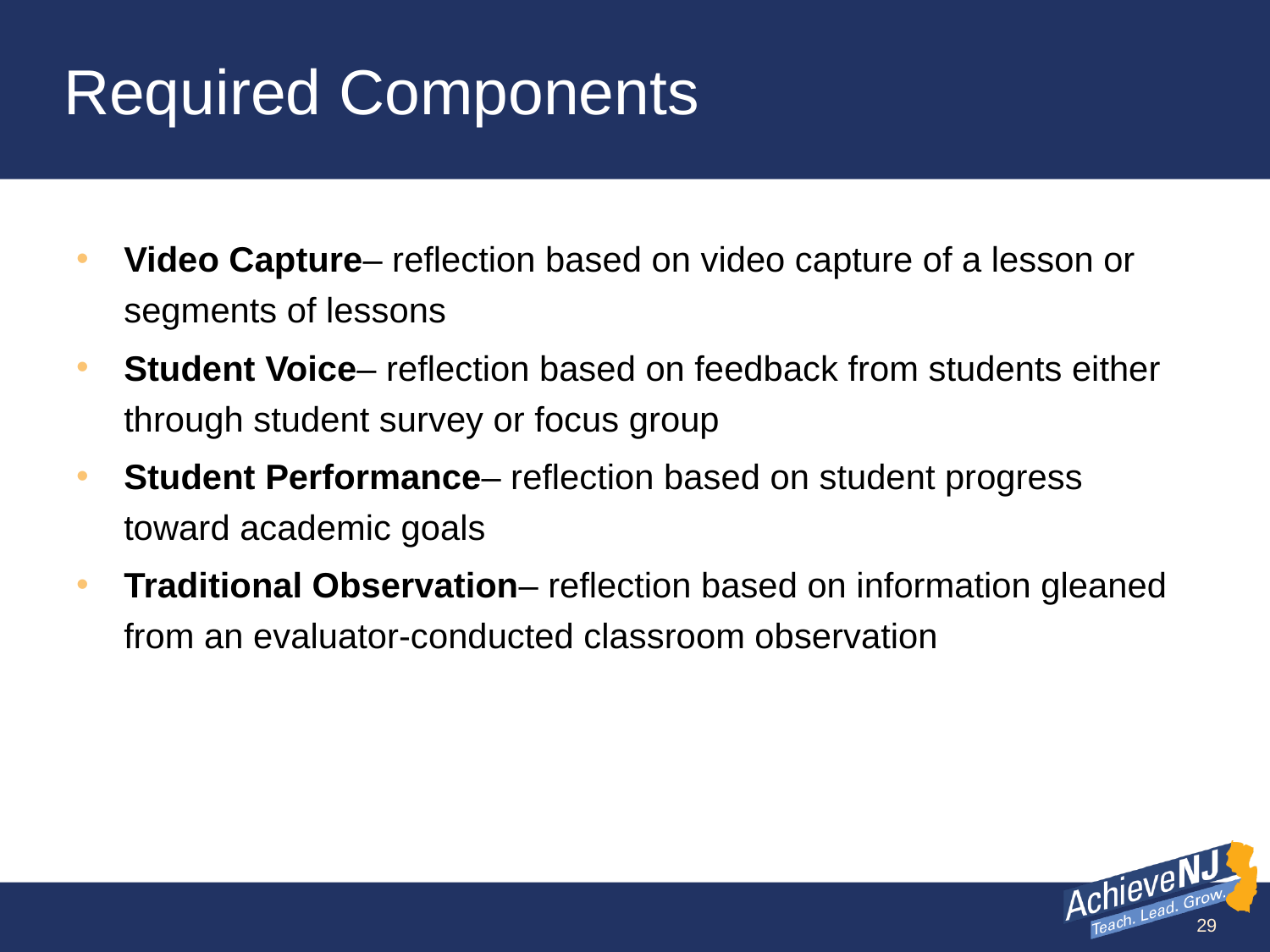

# Required Components
Video Capture– reflection based on video capture of a lesson or segments of lessons
Student Voice– reflection based on feedback from students either through student survey or focus group
Student Performance– reflection based on student progress toward academic goals
Traditional Observation– reflection based on information gleaned from an evaluator-conducted classroom observation